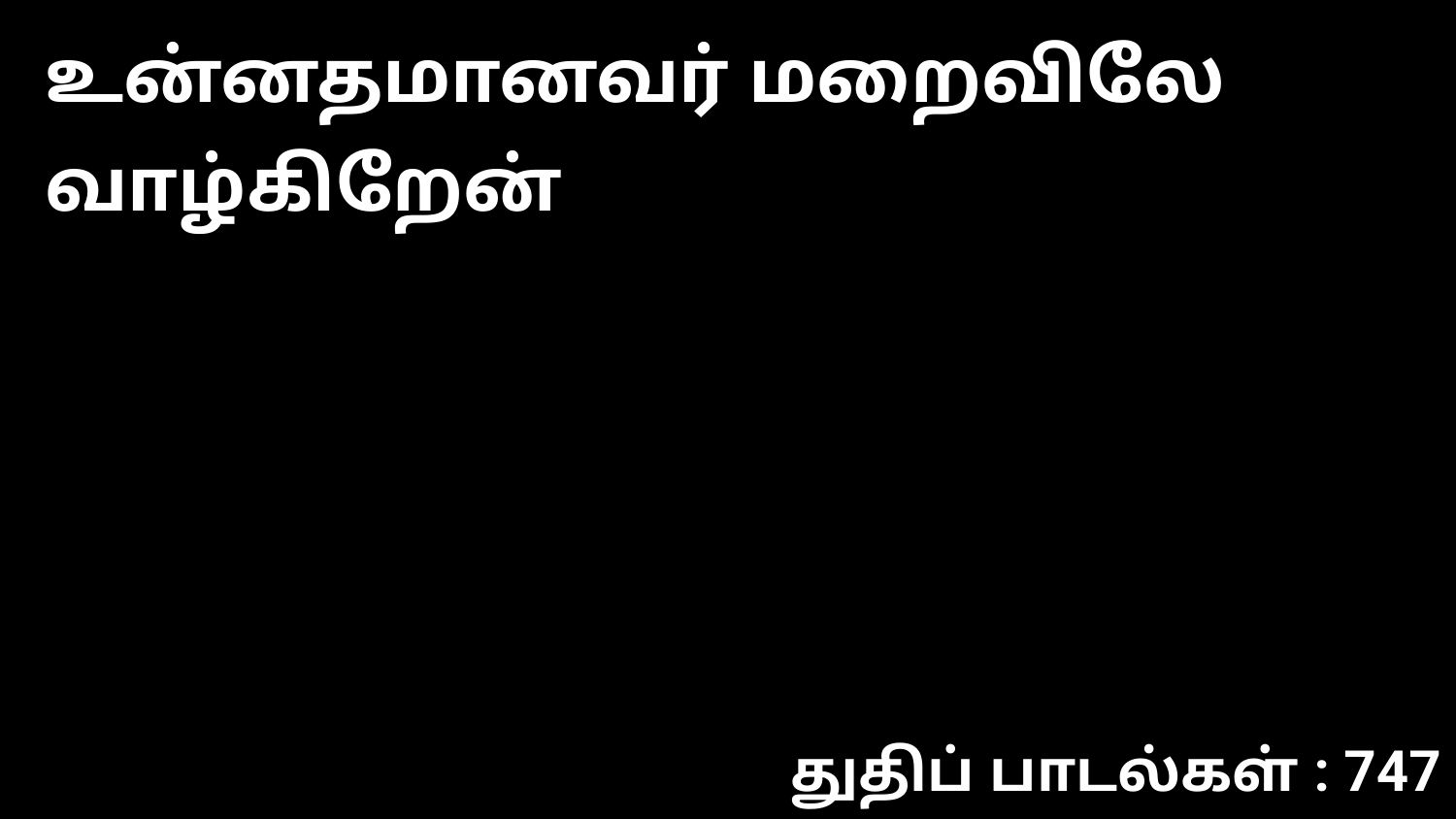

உன்னதமானவர் மறைவிலே வாழ்கிறேன்
துதிப் பாடல்கள் : 747